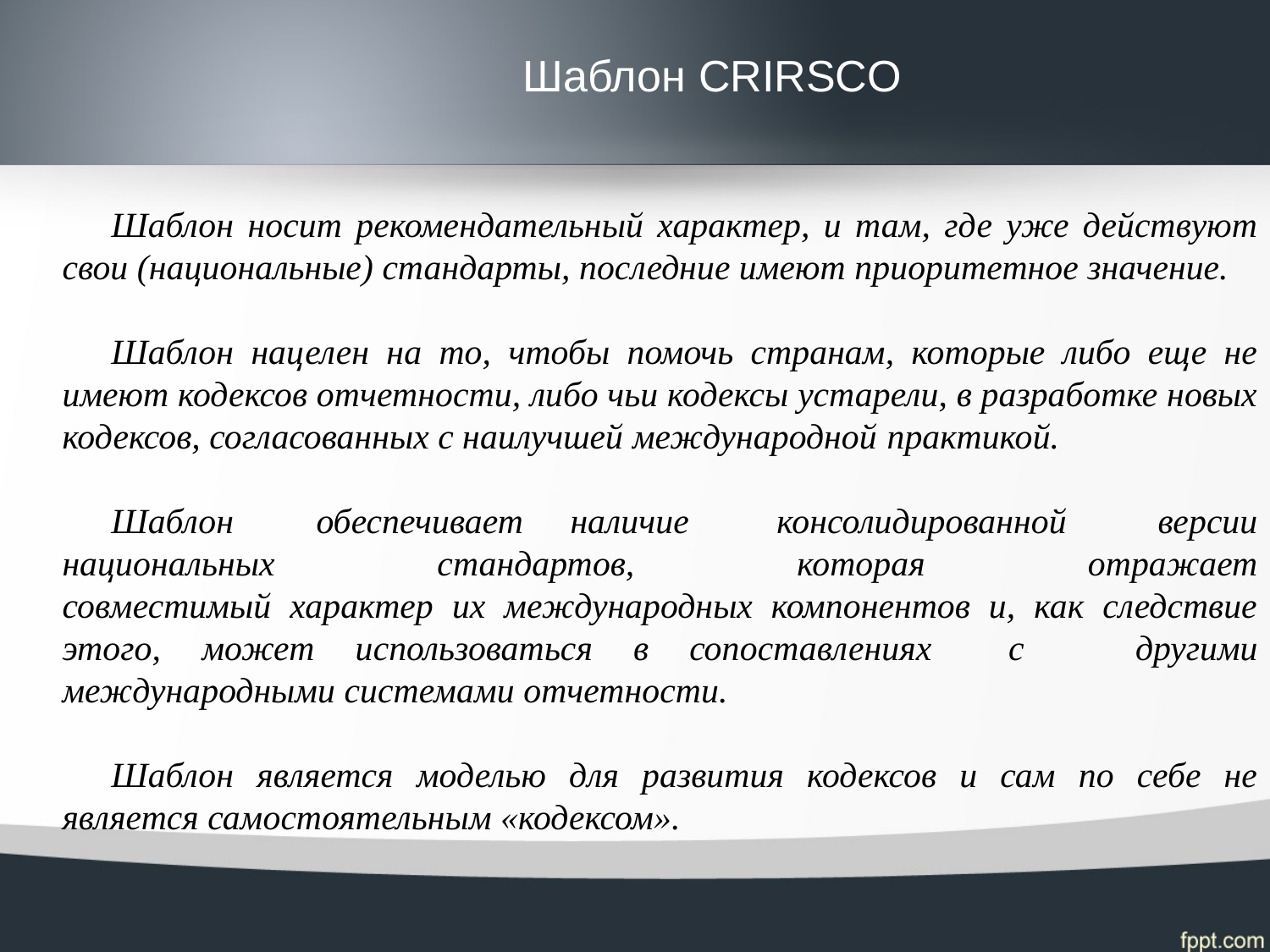

Шаблон CRIRSCO
Шаблон носит рекомендательный характер, и там, где уже действуют свои (национальные) стандарты, последние имеют приоритетное значение.

Шаблон нацелен на то, чтобы помочь странам, которые либо еще не имеют кодексов отчетности, либо чьи кодексы устарели, в разработке новых кодексов, согласованных с наилучшей международной практикой.

Шаблон	обеспечивает	наличие консолидированной версии национальных стандартов, которая отражает
совместимый характер их международных компонентов и, как следствие
этого,   может   использоваться   в   сопоставлениях	с	другими международными системами отчетности.

Шаблон является моделью для развития кодексов и сам по себе не является самостоятельным «кодексом».